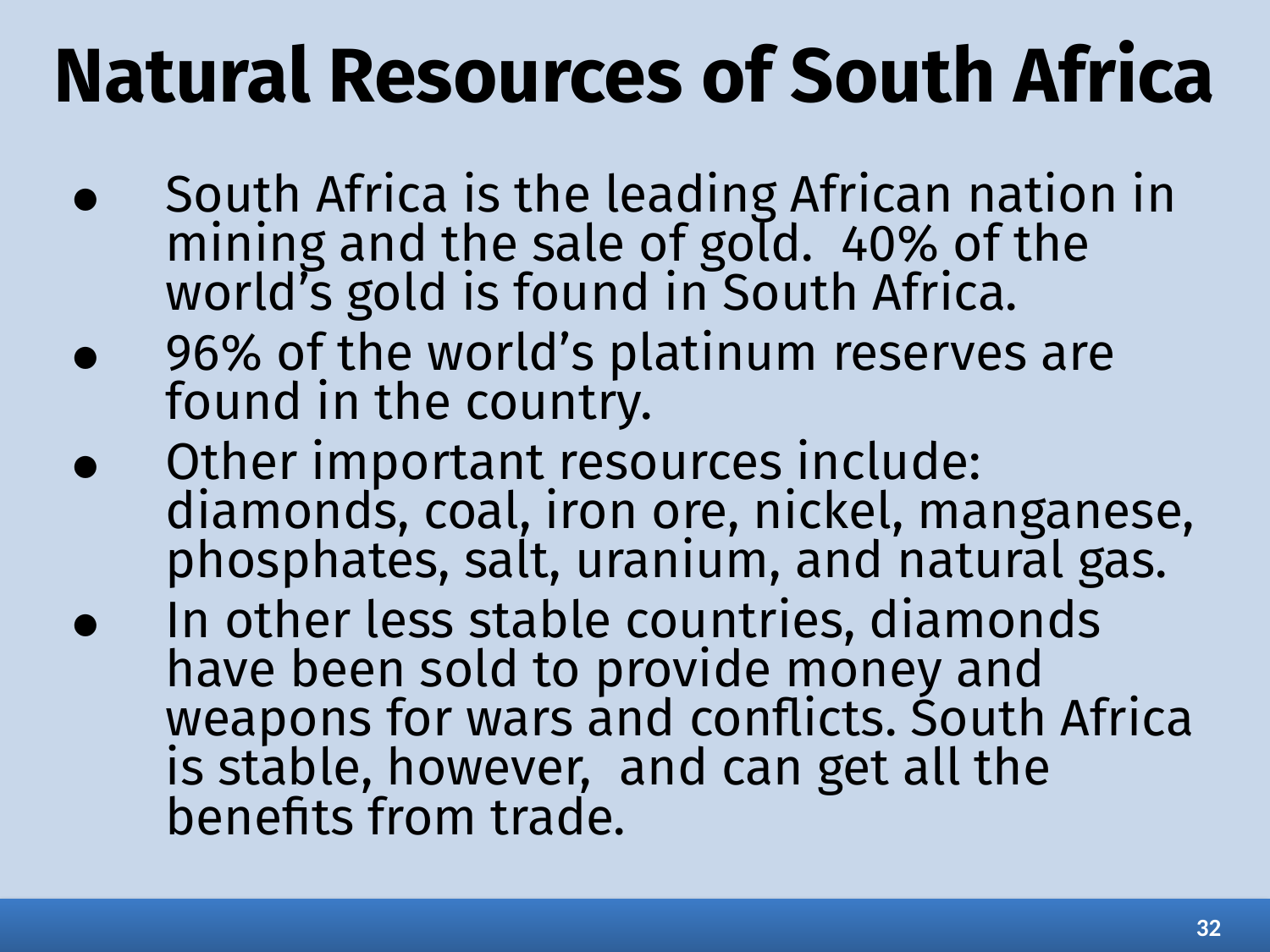

# Natural Resources of South Africa
South Africa is the leading African nation in mining and the sale of gold.  40% of the world’s gold is found in South Africa.
96% of the world’s platinum reserves are found in the country.
Other important resources include: diamonds, coal, iron ore, nickel, manganese, phosphates, salt, uranium, and natural gas.
In other less stable countries, diamonds have been sold to provide money and weapons for wars and conflicts. South Africa is stable, however,  and can get all the benefits from trade.
32